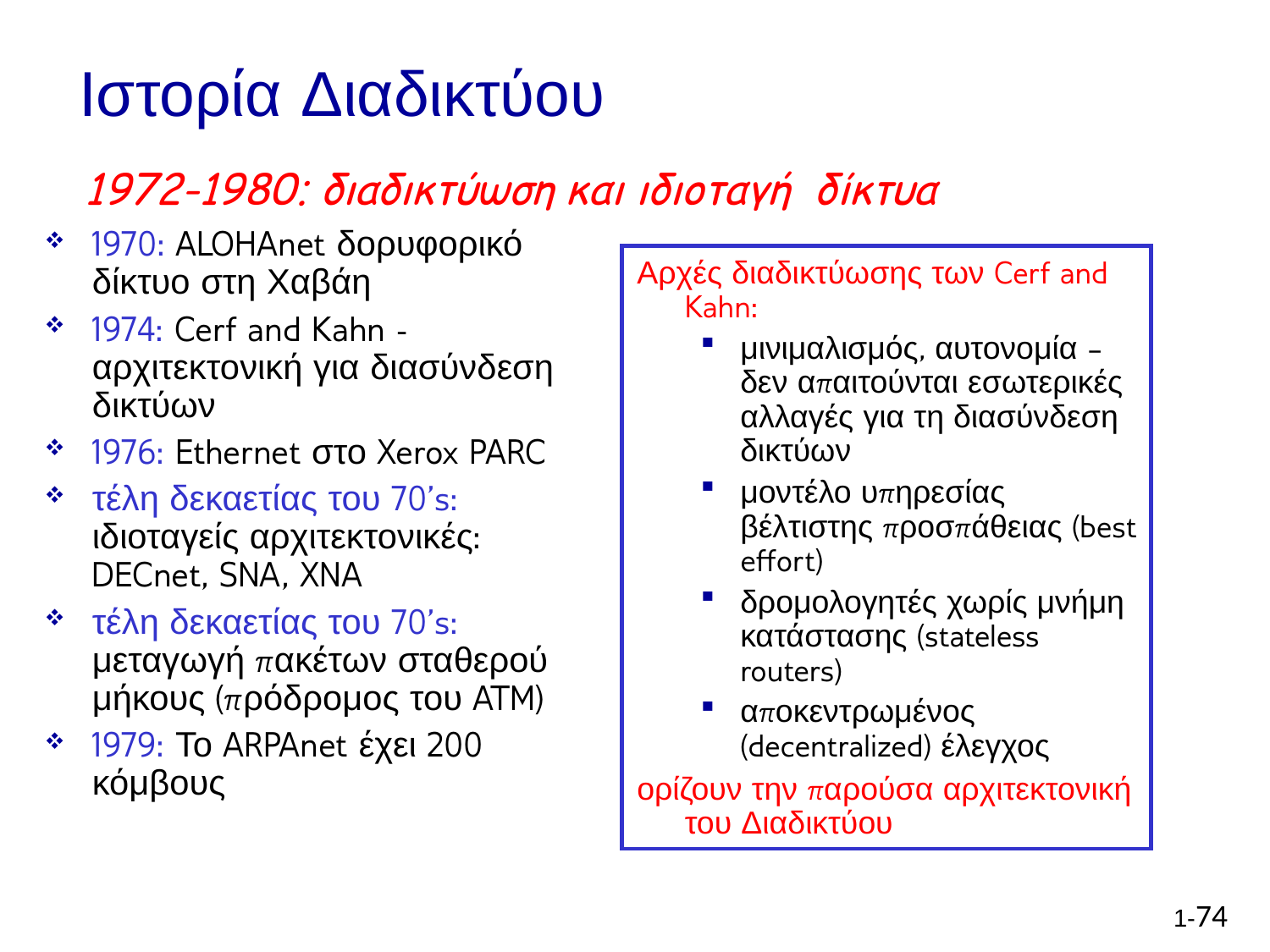

# Ιστορία Διαδικτύου
1972-1980: διαδικτύωση και ιδιοταγή  δίκτυα
1970: ALOHAnet δορυφορικό δίκτυο στη Χαβάη
1974: Cerf and Kahn - αρχιτεκτονική για διασύνδεση δικτύων
1976: Ethernet στο Xerox PARC
τέλη δεκαετίας του 70’s: ιδιοταγείς αρχιτεκτονικές: DECnet, SNA, XNA
τέλη δεκαετίας του 70’s: μεταγωγή πακέτων σταθερού μήκους (πρόδρομος του ATM)
1979: Το ARPAnet έχει 200 κόμβους

Αρχές διαδικτύωσης των Cerf and Kahn:
μινιμαλισμός, αυτονομία – δεν απαιτούνται εσωτερικές αλλαγές για τη διασύνδεση δικτύων
μοντέλο υπηρεσίας βέλτιστης προσπάθειας (best effort)
δρομολογητές χωρίς μνήμη κατάστασης (stateless routers)
αποκεντρωμένος (decentralized) έλεγχος
ορίζουν την παρούσα αρχιτεκτονική του Διαδικτύου

1-74